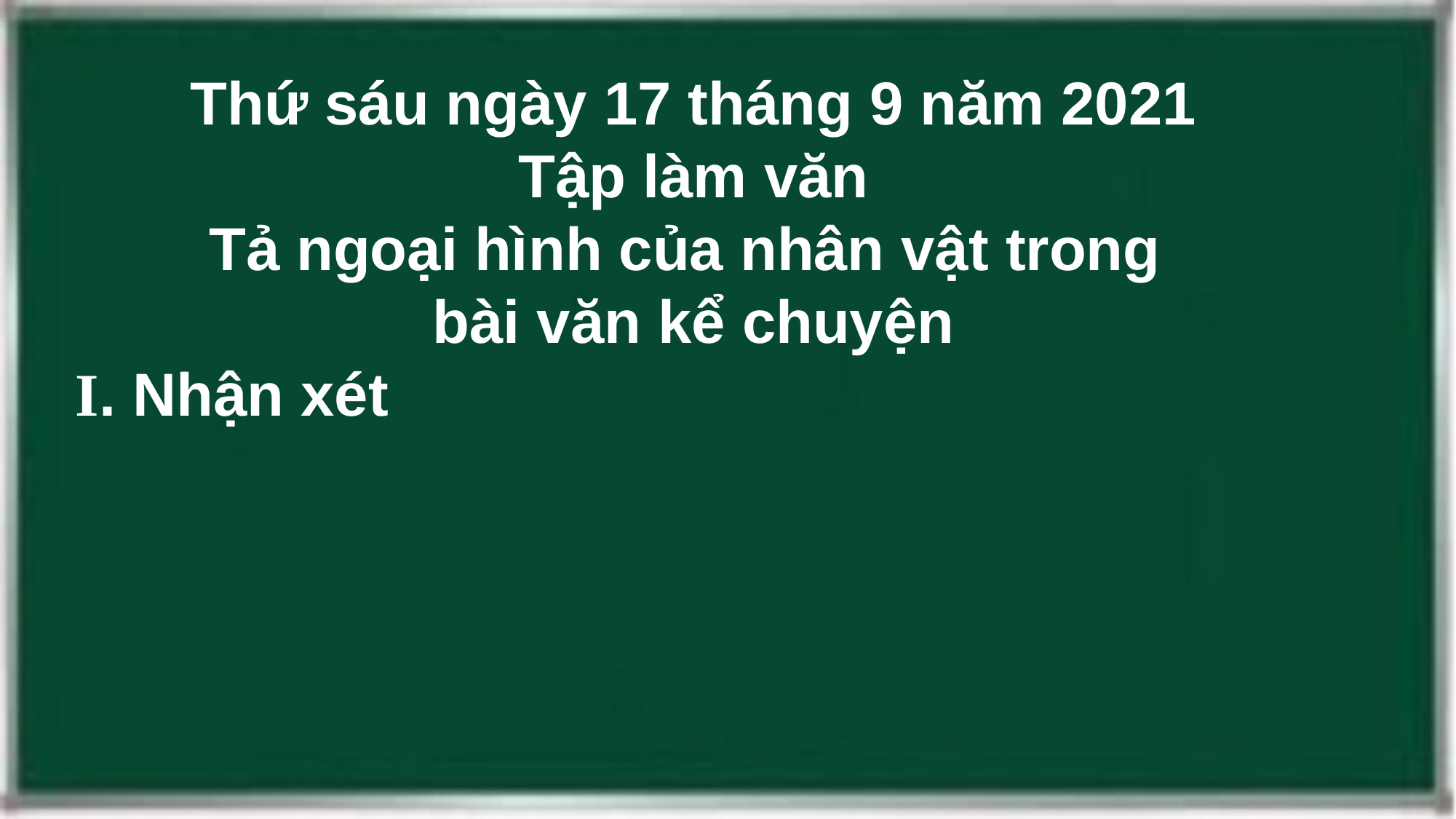

Thứ sáu ngày 17 tháng 9 năm 2021
Tập làm văn
Tả ngoại hình của nhân vật trong
bài văn kể chuyện
I. Nhận xét